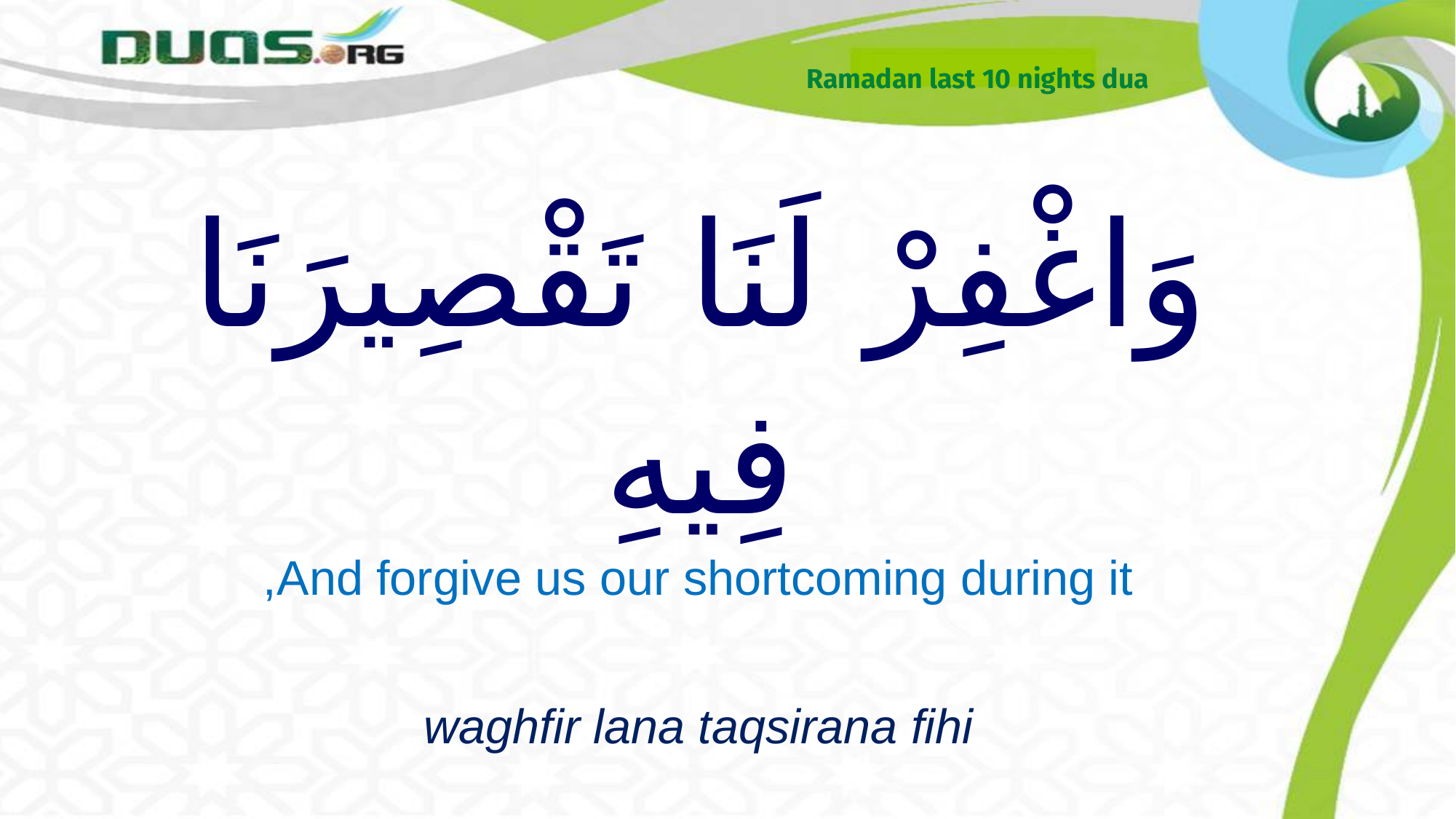

Ramadan last 10 nights dua
# وَاغْفِرْ لَنَا تَقْصِيرَنَا فِيهِ
And forgive us our shortcoming during it,

waghfir lana taqsirana fihi